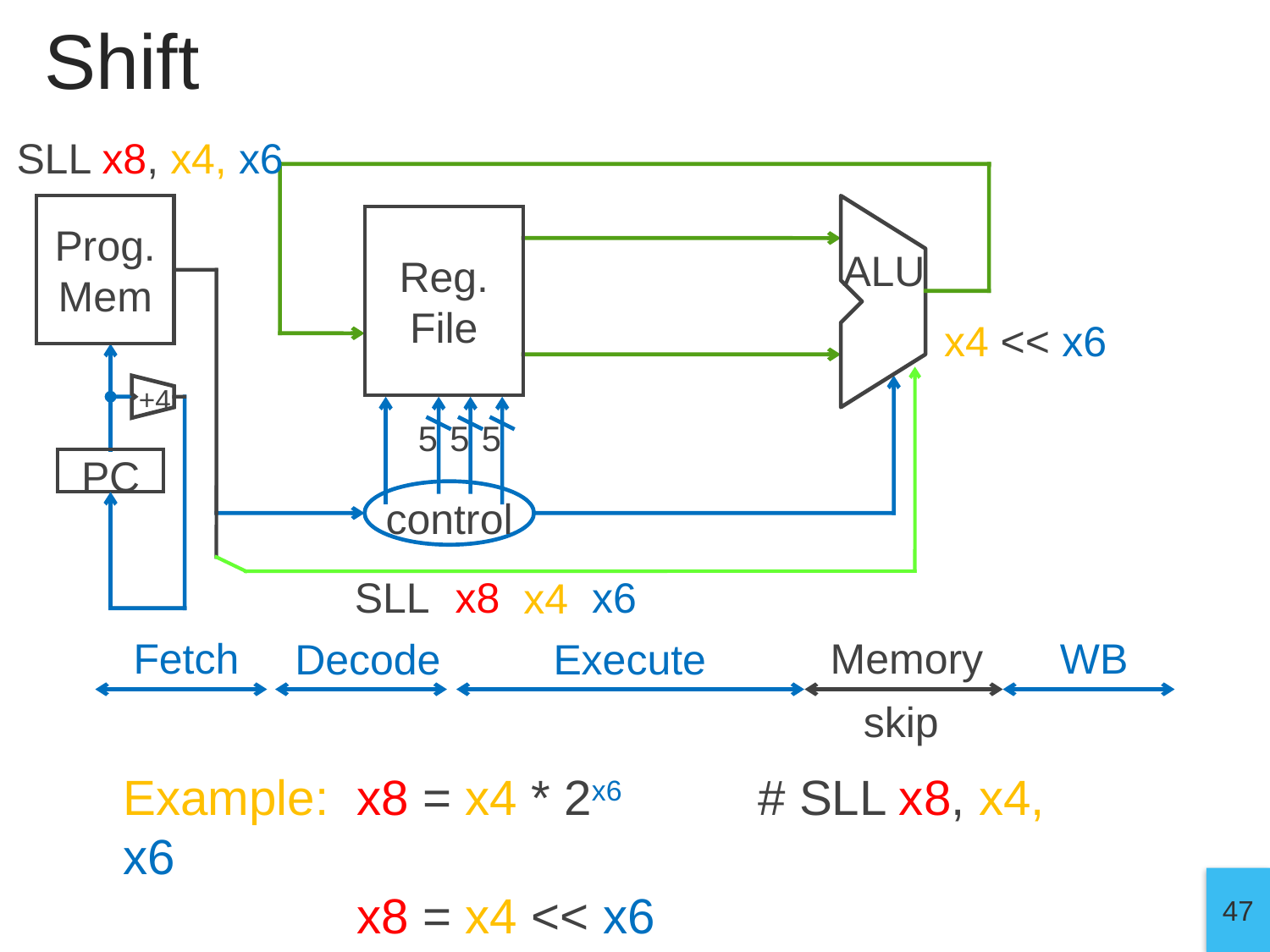

# Shift
SLL x8, x4, x6

Prog.
Mem

Reg.
File

ALU

x4 << x6

+4

5

5

5

PC
control

x8
SLL
x6
x4

Fetch
WB
Memory
skip
Execute
Decode
Example:  x8 = x4 * 2x6  	# SLL x8, x4, x6
                 x8 = x4 << x6
47